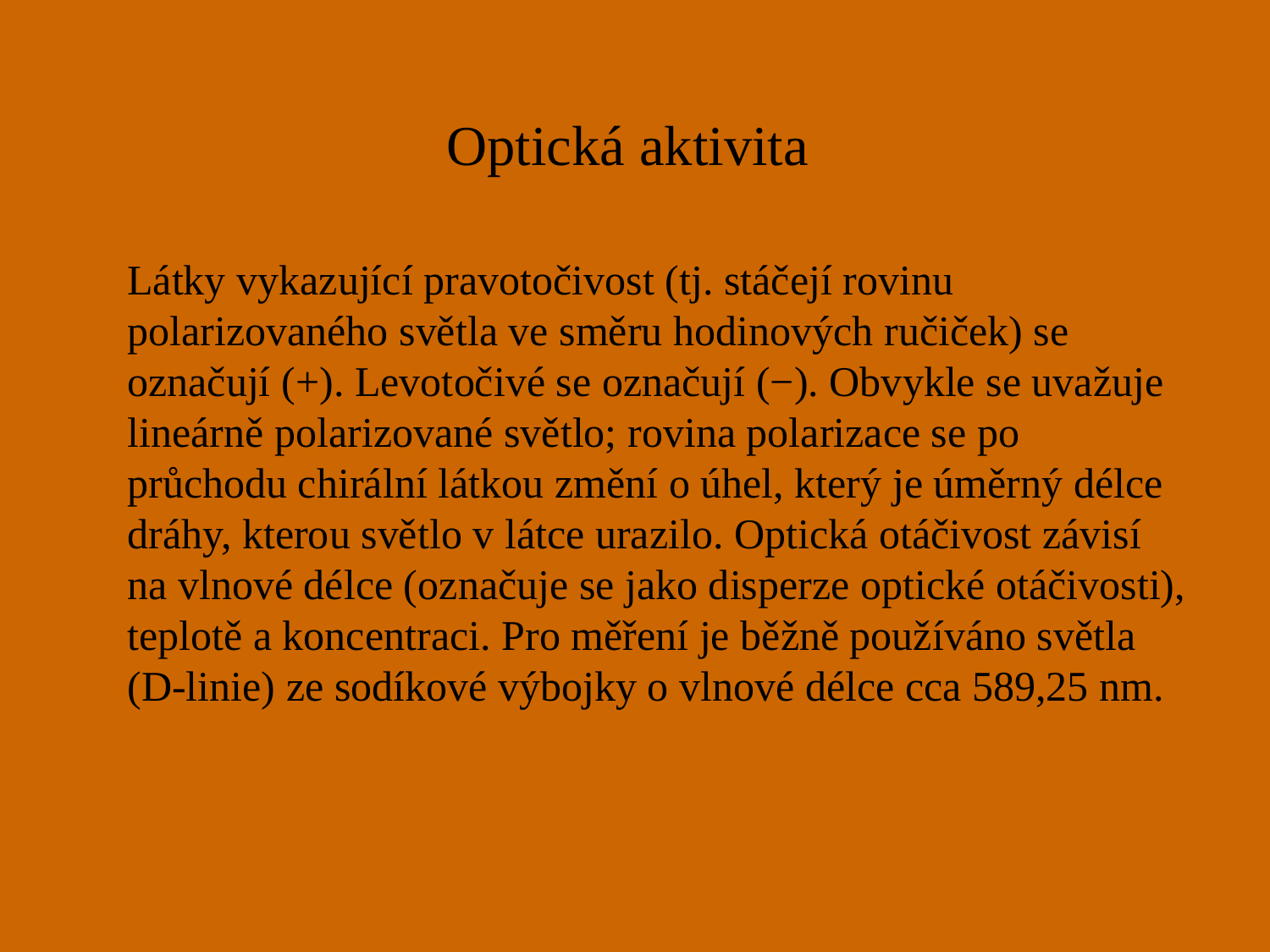

# Optická aktivita

Látky vykazující pravotočivost (tj. stáčejí rovinu polarizovaného světla ve směru hodinových ručiček) se označují (+). Levotočivé se označují (−). Obvykle se uvažuje lineárně polarizované světlo; rovina polarizace se po průchodu chirální látkou změní o úhel, který je úměrný délce dráhy, kterou světlo v látce urazilo. Optická otáčivost závisí na vlnové délce (označuje se jako disperze optické otáčivosti), teplotě a koncentraci. Pro měření je běžně používáno světla (D-linie) ze sodíkové výbojky o vlnové délce cca 589,25 nm.